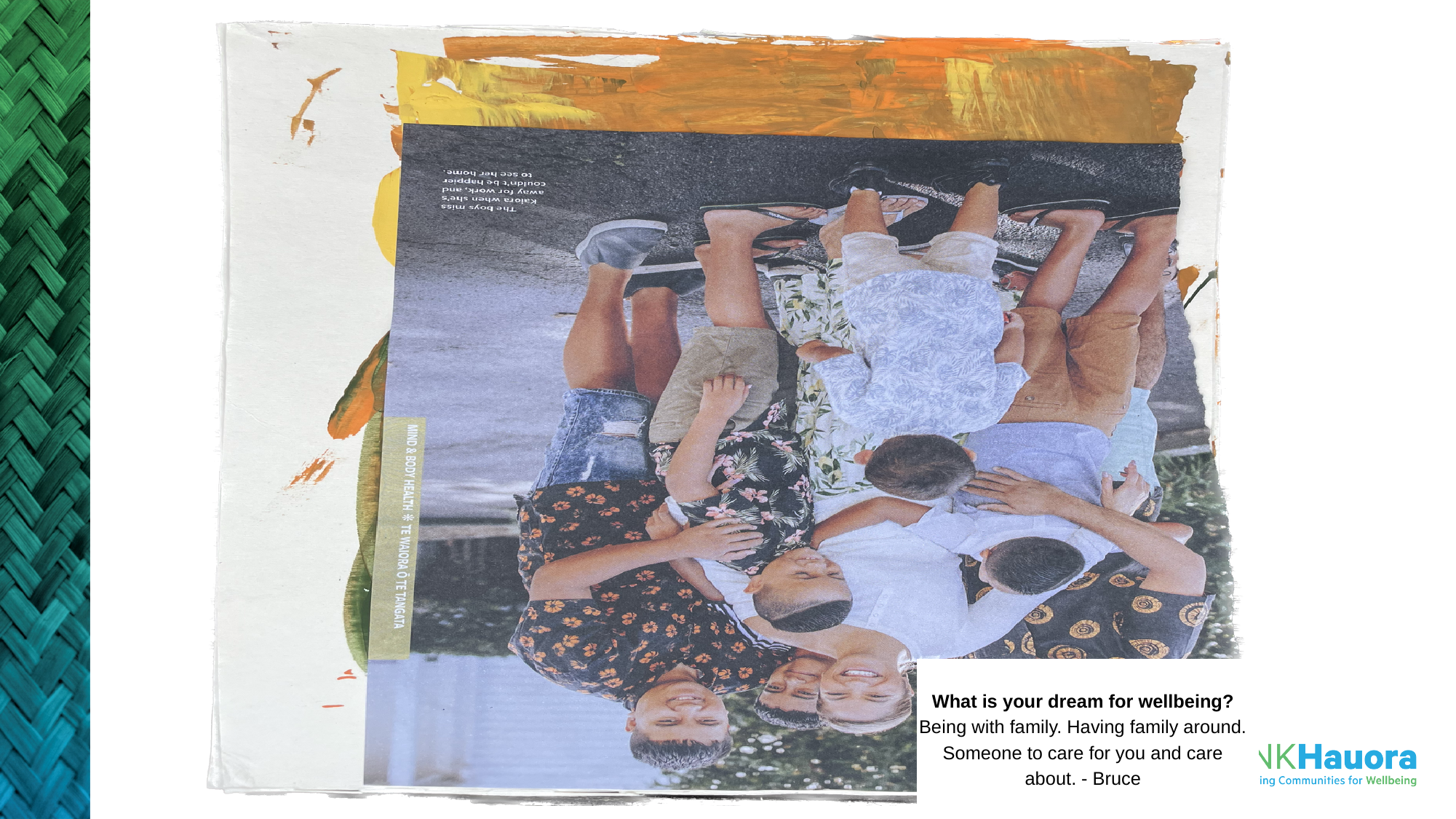

What is your dream for wellbeing?
Being with family. Having family around. Someone to care for you and care about. - Bruce